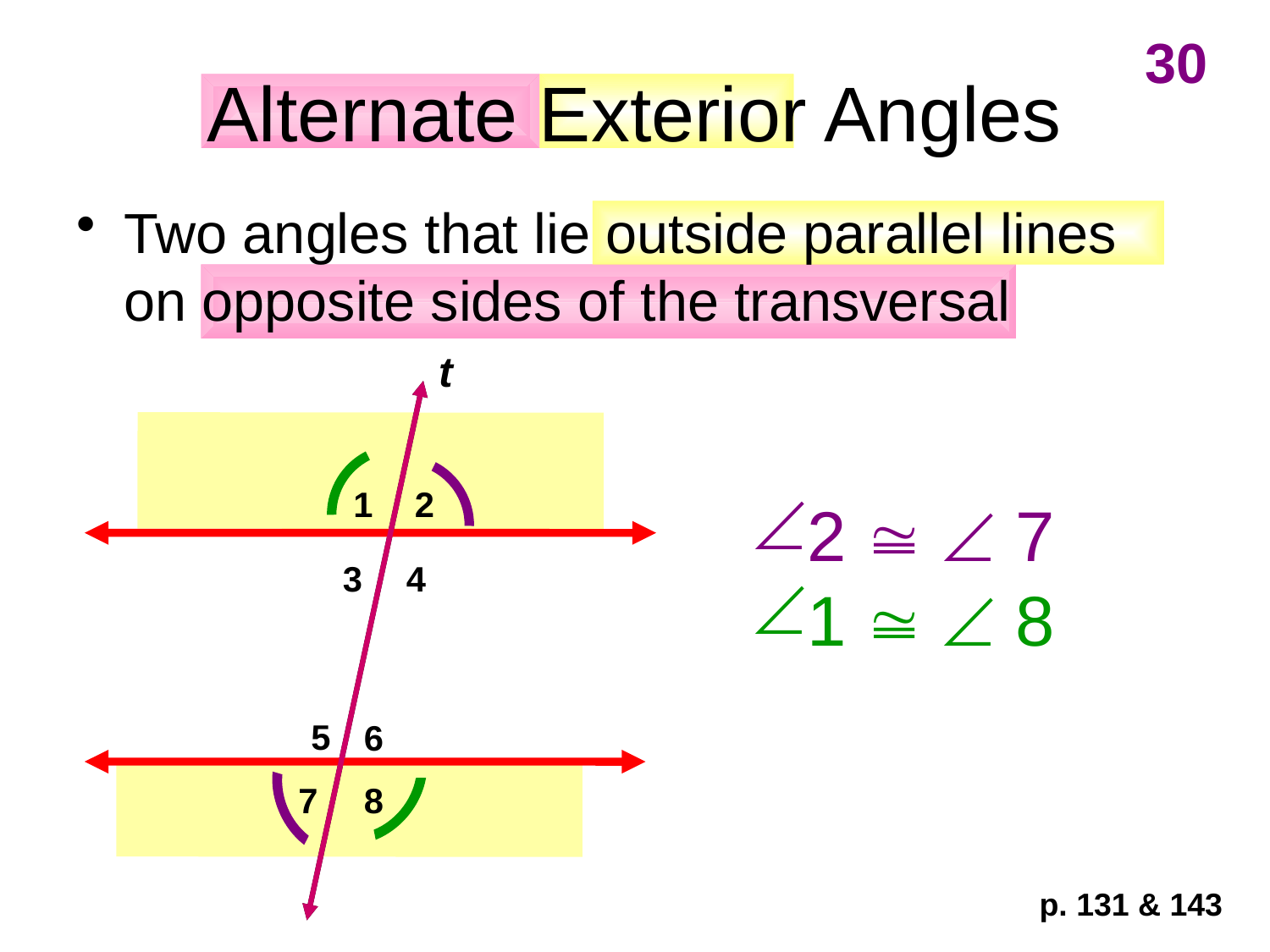

30
# Alternate Exterior Angles

Two angles that lie outside parallel lines on opposite sides of the transversal

t

2 ≅ ∠ 7
1 ≅ ∠ 8

1
2

3
4
5
6

7
8
p. 131 & 143